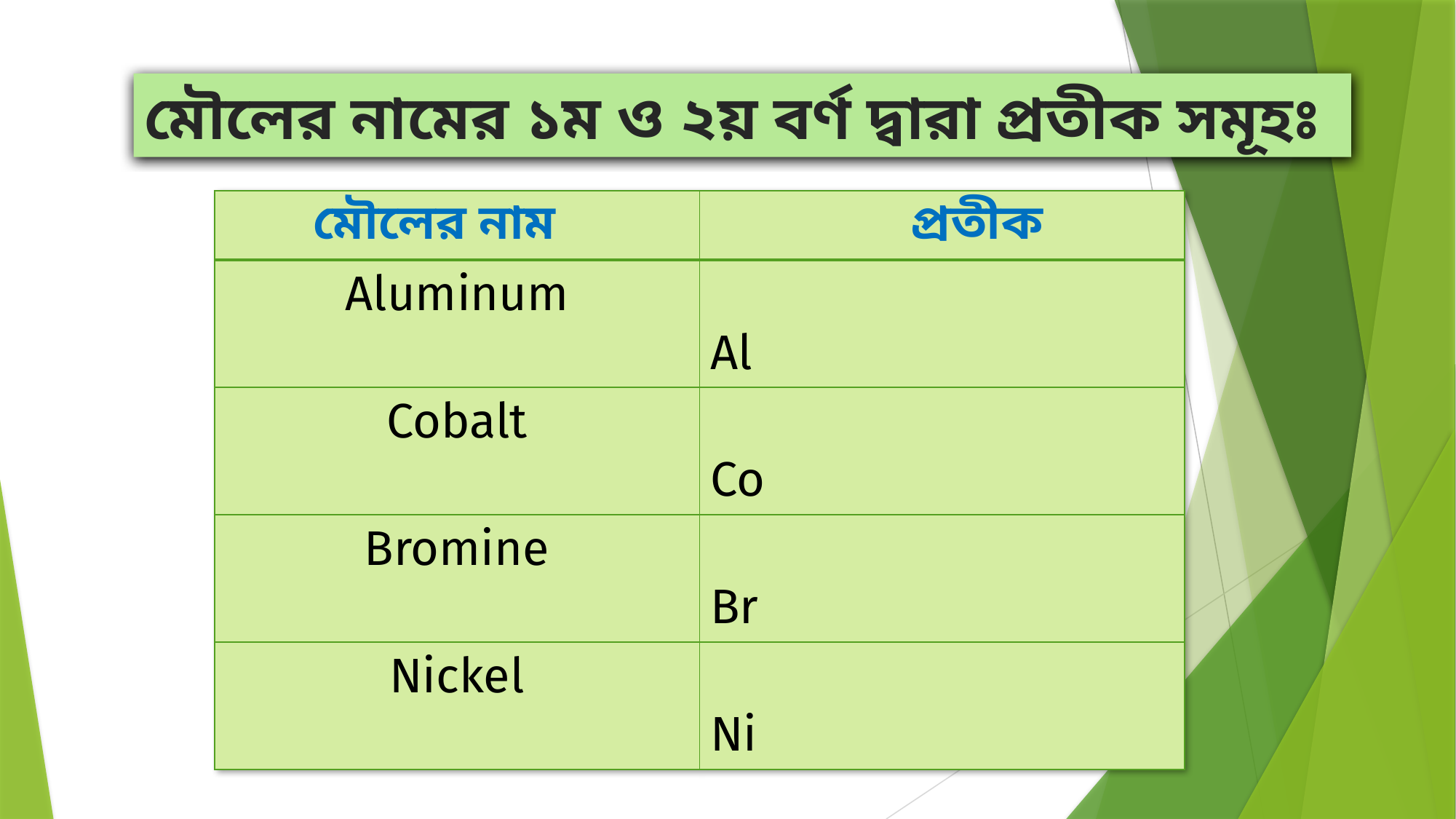

মৌলের নামের ১ম ও ২য় বর্ণ দ্বারা প্রতীক সমূহঃ
| মৌলের নাম | প্রতীক |
| --- | --- |
| Aluminum | Al |
| Cobalt | Co |
| Bromine | Br |
| Nickel | Ni |